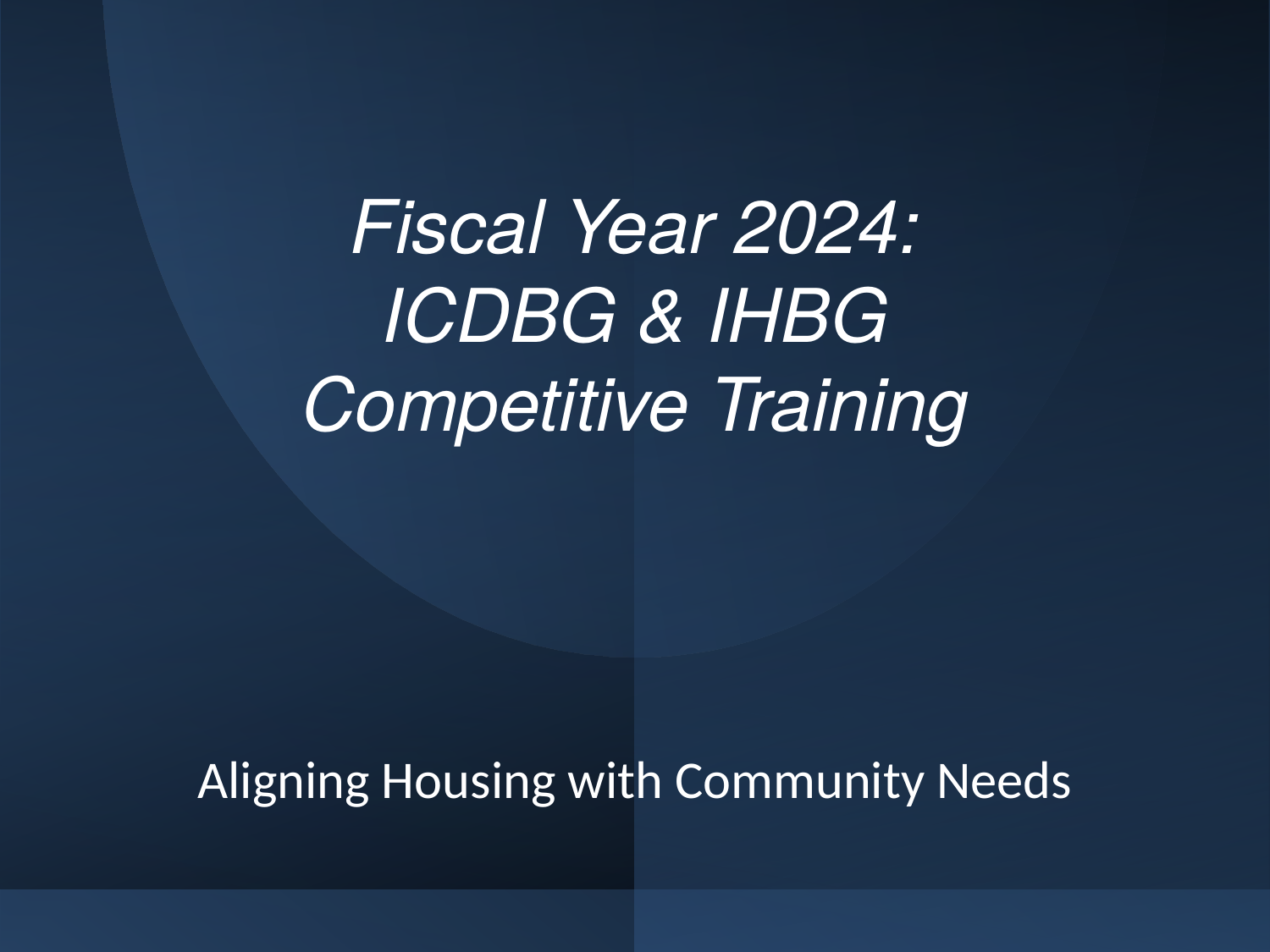

# Fiscal Year 2024: ICDBG & IHBG Competitive Training
Aligning Housing with Community Needs